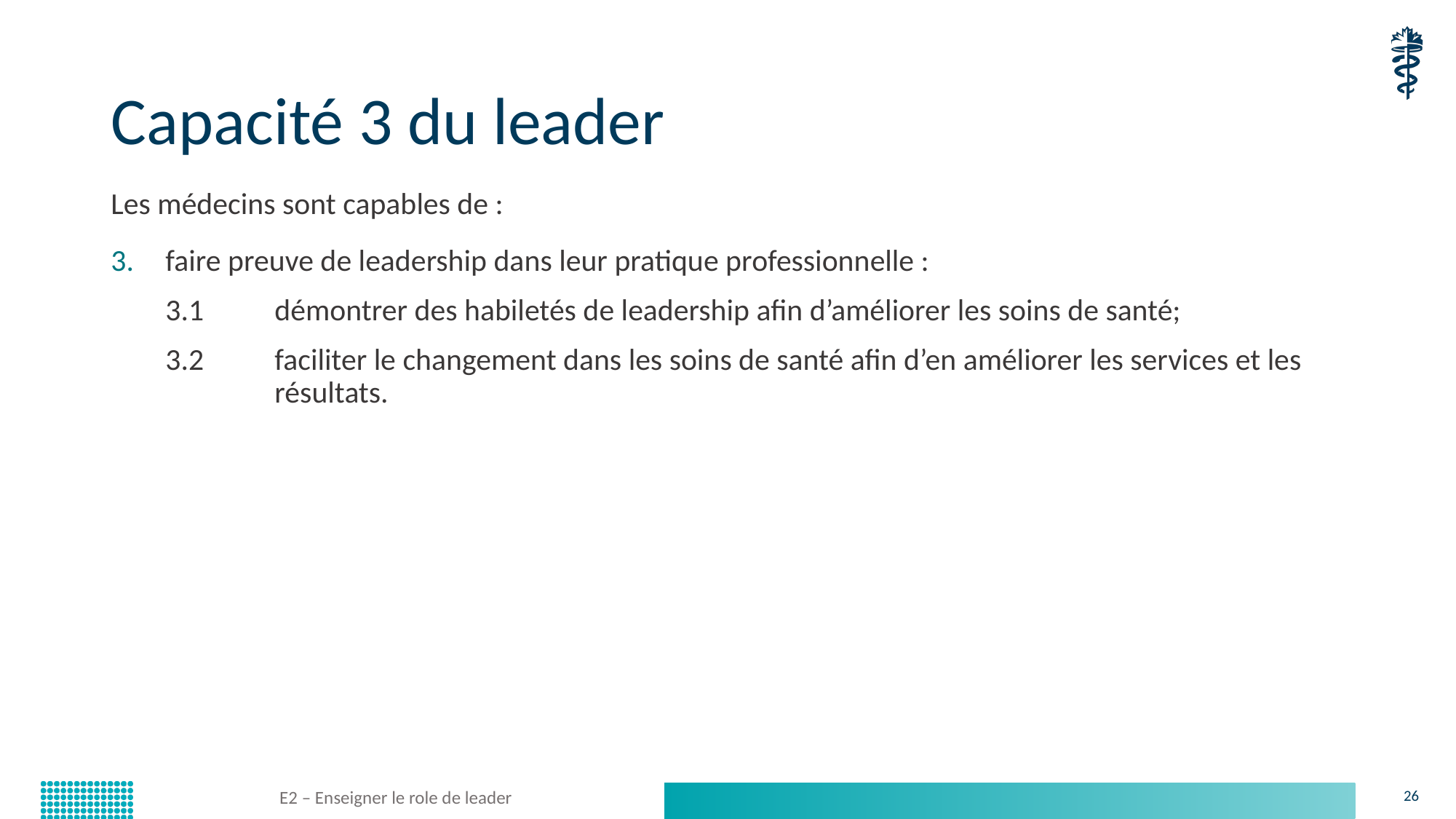

# Capacité 3 du leader
Les médecins sont capables de :
faire preuve de leadership dans leur pratique professionnelle :
3.1 	démontrer des habiletés de leadership afin d’améliorer les soins de santé;
3.2 	faciliter le changement dans les soins de santé afin d’en améliorer les services et les 	résultats.
E2 – Enseigner le role de leader
26